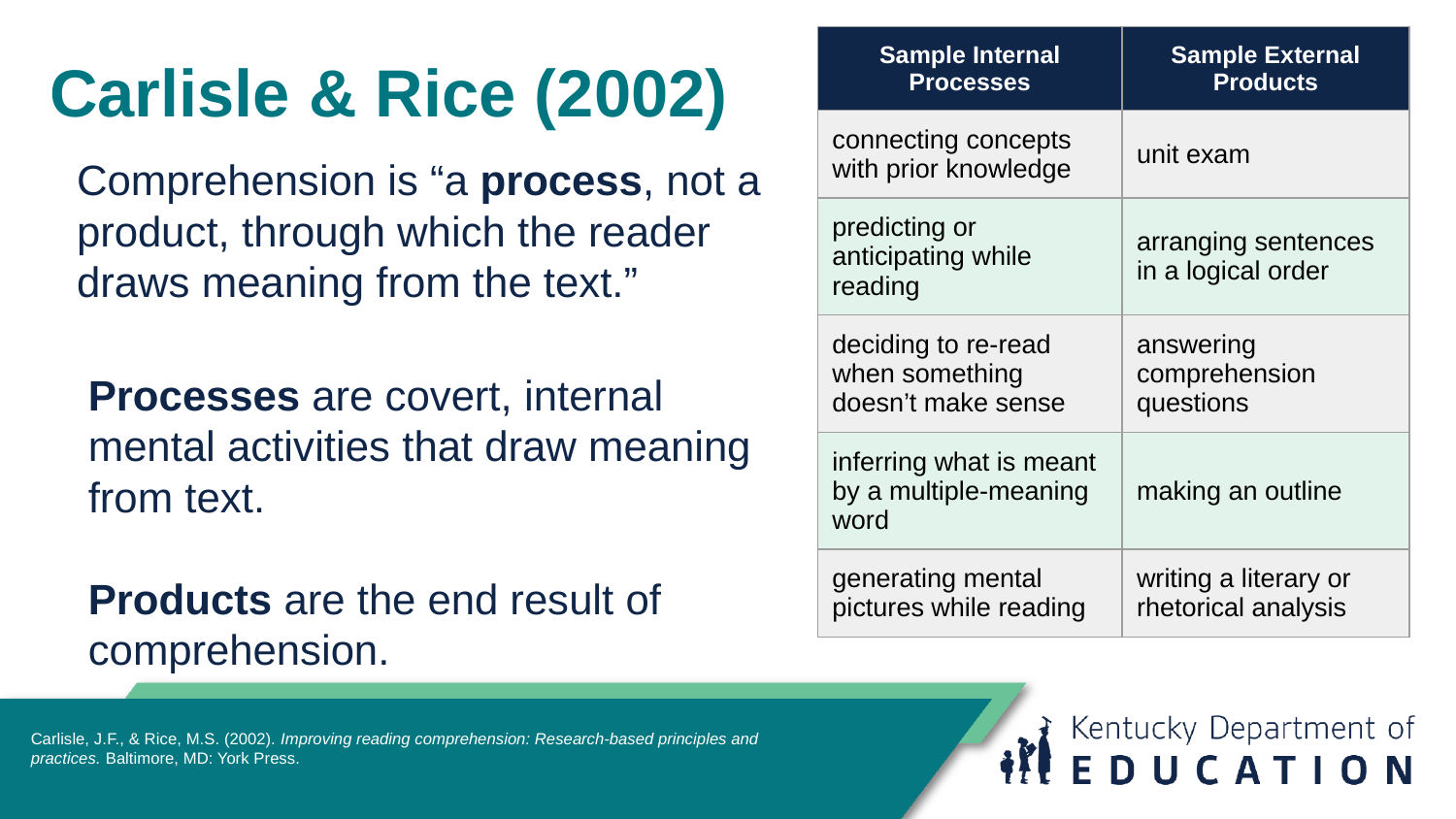

# Carlisle & Rice (2002)
| Sample Internal Processes | Sample External Products |
| --- | --- |
| connecting concepts with prior knowledge | unit exam |
| predicting or anticipating while reading | arranging sentences in a logical order |
| deciding to re-read when something doesn’t make sense | answering comprehension questions |
| inferring what is meant by a multiple-meaning word | making an outline |
| generating mental pictures while reading | writing a literary or rhetorical analysis |
Comprehension is “a process, not a product, through which the reader draws meaning from the text.”
Processes are covert, internal mental activities that draw meaning from text.

Products are the end result of comprehension.
Carlisle, J.F., & Rice, M.S. (2002). Improving reading comprehension: Research-based principles and practices. Baltimore, MD: York Press.